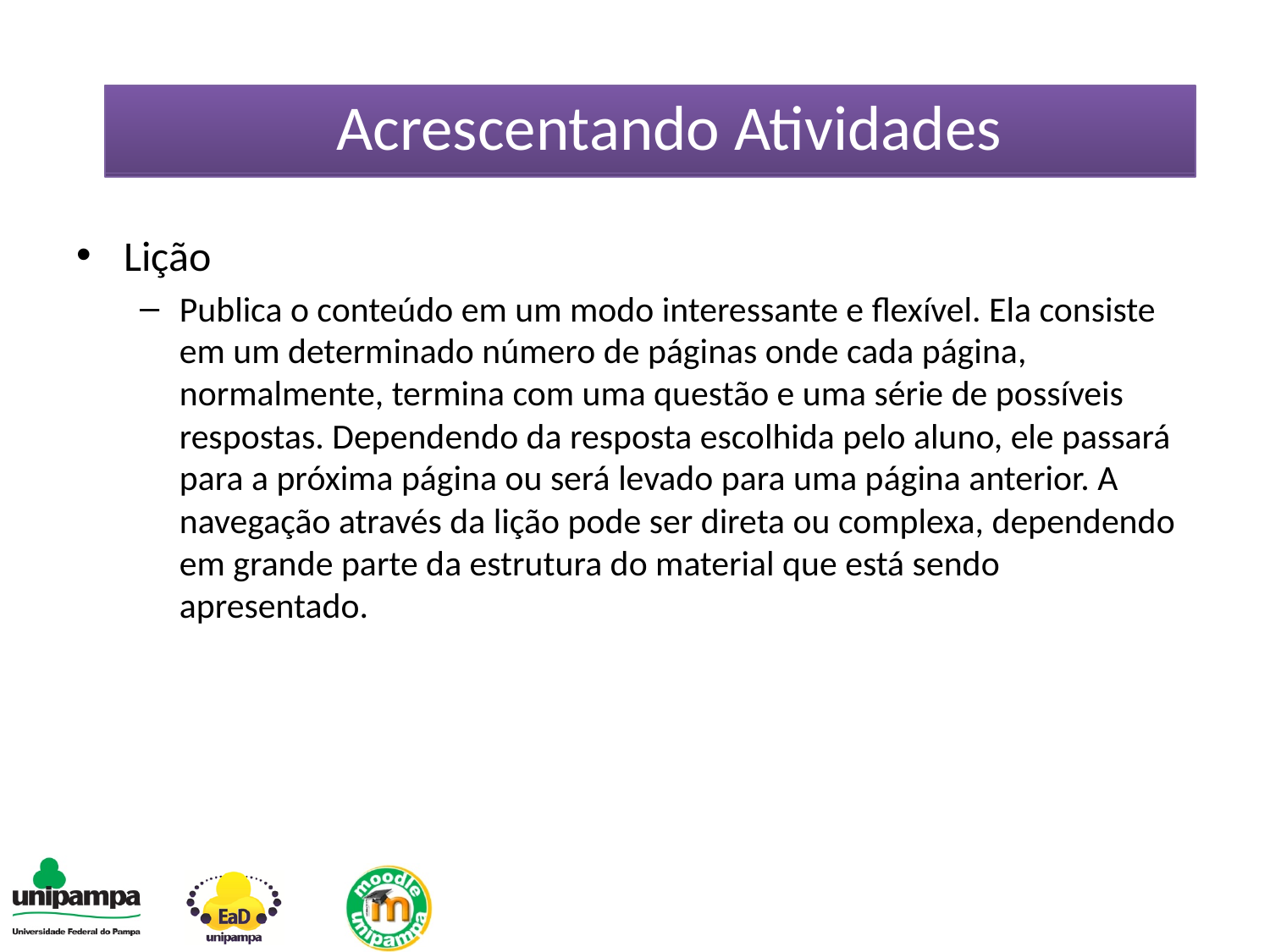

Acrescentando Atividades

Lição
Publica o conteúdo em um modo interessante e flexível. Ela consiste em um determinado número de páginas onde cada página, normalmente, termina com uma questão e uma série de possíveis respostas. Dependendo da resposta escolhida pelo aluno, ele passará para a próxima página ou será levado para uma página anterior. A navegação através da lição pode ser direta ou complexa, dependendo em grande parte da estrutura do material que está sendo apresentado.